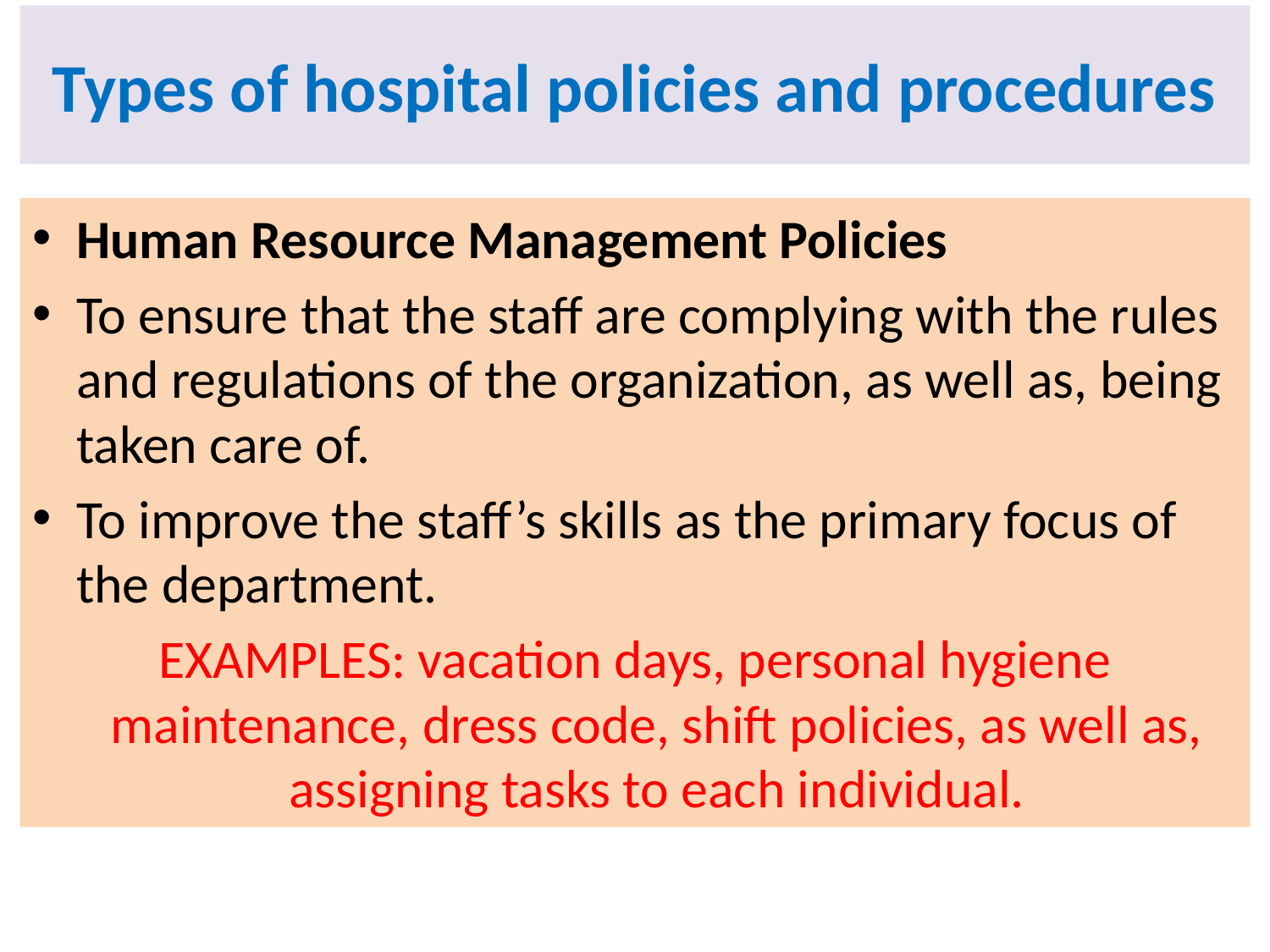

Types of hospital policies and procedures
#
Human Resource Management Policies
To ensure that the staff are complying with the rules and regulations of the organization, as well as, being taken care of.
To improve the staff’s skills as the primary focus of the department.
EXAMPLES: vacation days, personal hygiene maintenance, dress code, shift policies, as well as, assigning tasks to each individual.